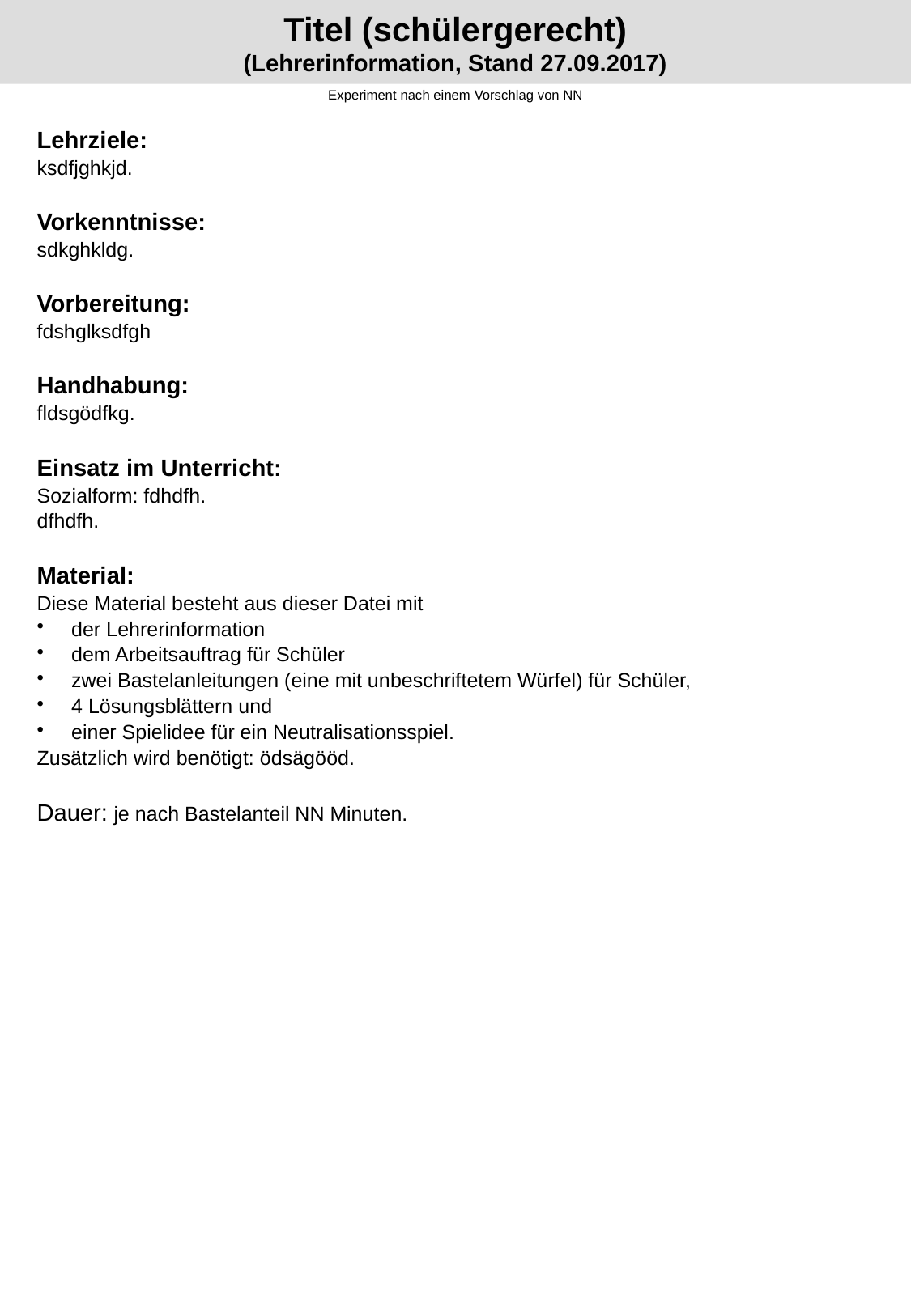

# Titel (schülergerecht) (Lehrerinformation, Stand 27.09.2017)
Experiment nach einem Vorschlag von NN
Lehrziele:
ksdfjghkjd.

Vorkenntnisse:
sdkghkldg.

Vorbereitung:
fdshglksdfgh

Handhabung:
fldsgödfkg.

Einsatz im Unterricht:
Sozialform: fdhdfh.
dfhdfh.

Material:
Diese Material besteht aus dieser Datei mit
 der Lehrerinformation
 dem Arbeitsauftrag für Schüler
 zwei Bastelanleitungen (eine mit unbeschriftetem Würfel) für Schüler,
 4 Lösungsblättern und
 einer Spielidee für ein Neutralisationsspiel.
Zusätzlich wird benötigt: ödsägööd.

Dauer: je nach Bastelanteil NN Minuten.